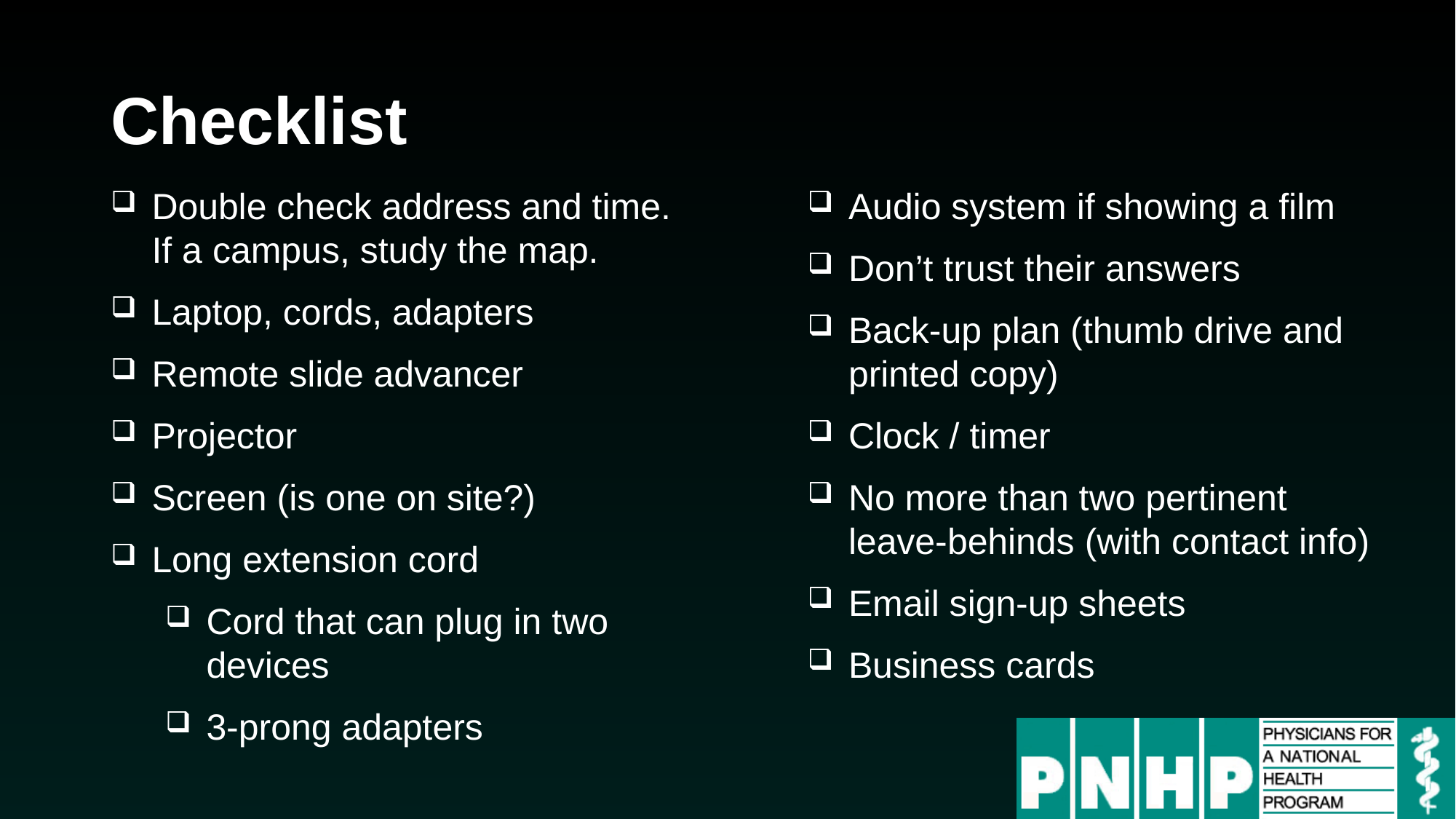

# Checklist
Double check address and time. If a campus, study the map.
Laptop, cords, adapters
Remote slide advancer
Projector
Screen (is one on site?)
Long extension cord
Cord that can plug in two devices
3-prong adapters
Audio system if showing a film
Don’t trust their answers
Back-up plan (thumb drive and printed copy)
Clock / timer
No more than two pertinent leave-behinds (with contact info)
Email sign-up sheets
Business cards